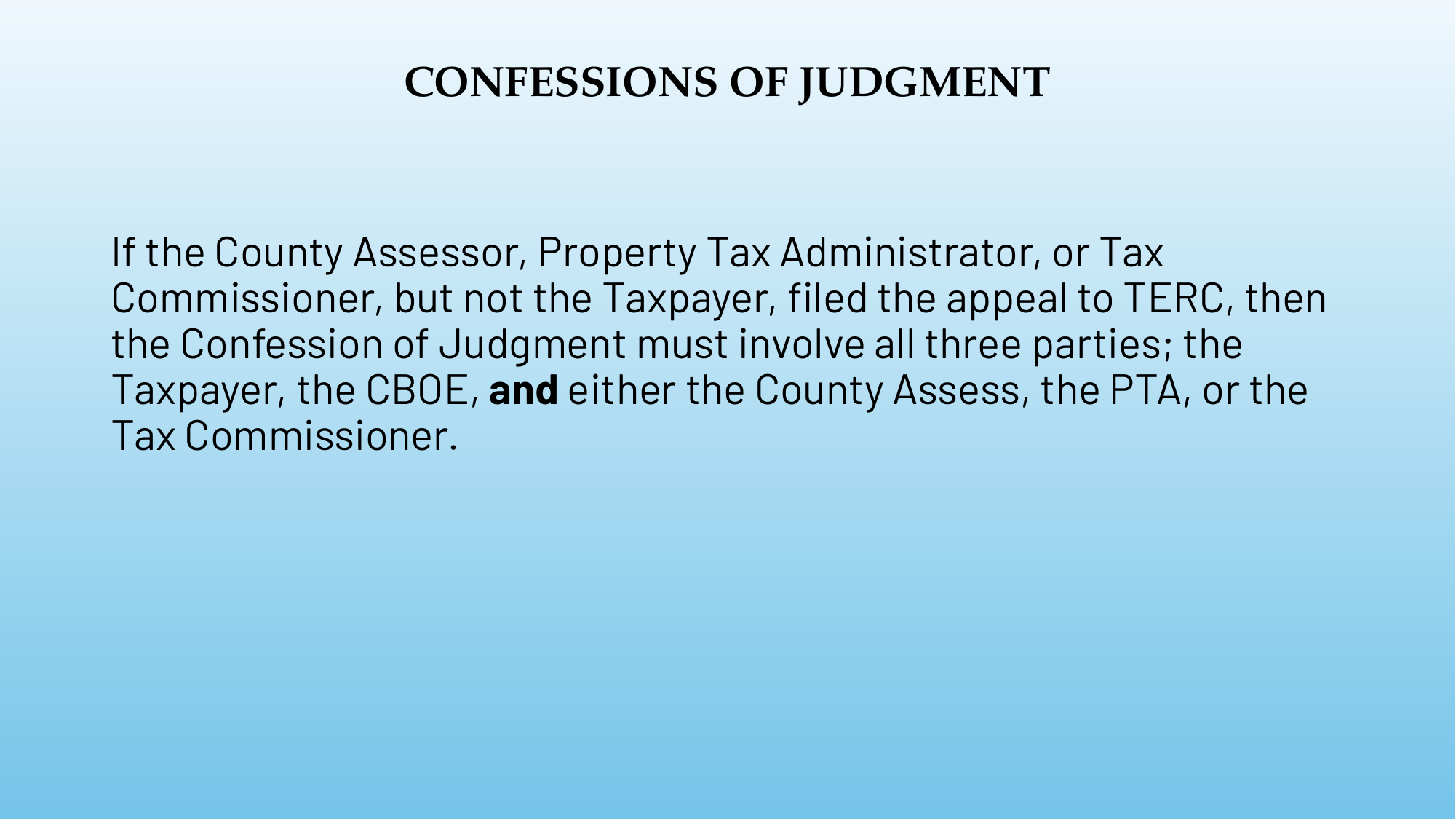

# CONFESSIONS OF JUDGMENT

If the County Assessor, Property Tax Administrator, or Tax Commissioner, but not the Taxpayer, filed the appeal to TERC, then the Confession of Judgment must involve all three parties; the Taxpayer, the CBOE, and either the County Assess, the PTA, or the Tax Commissioner.